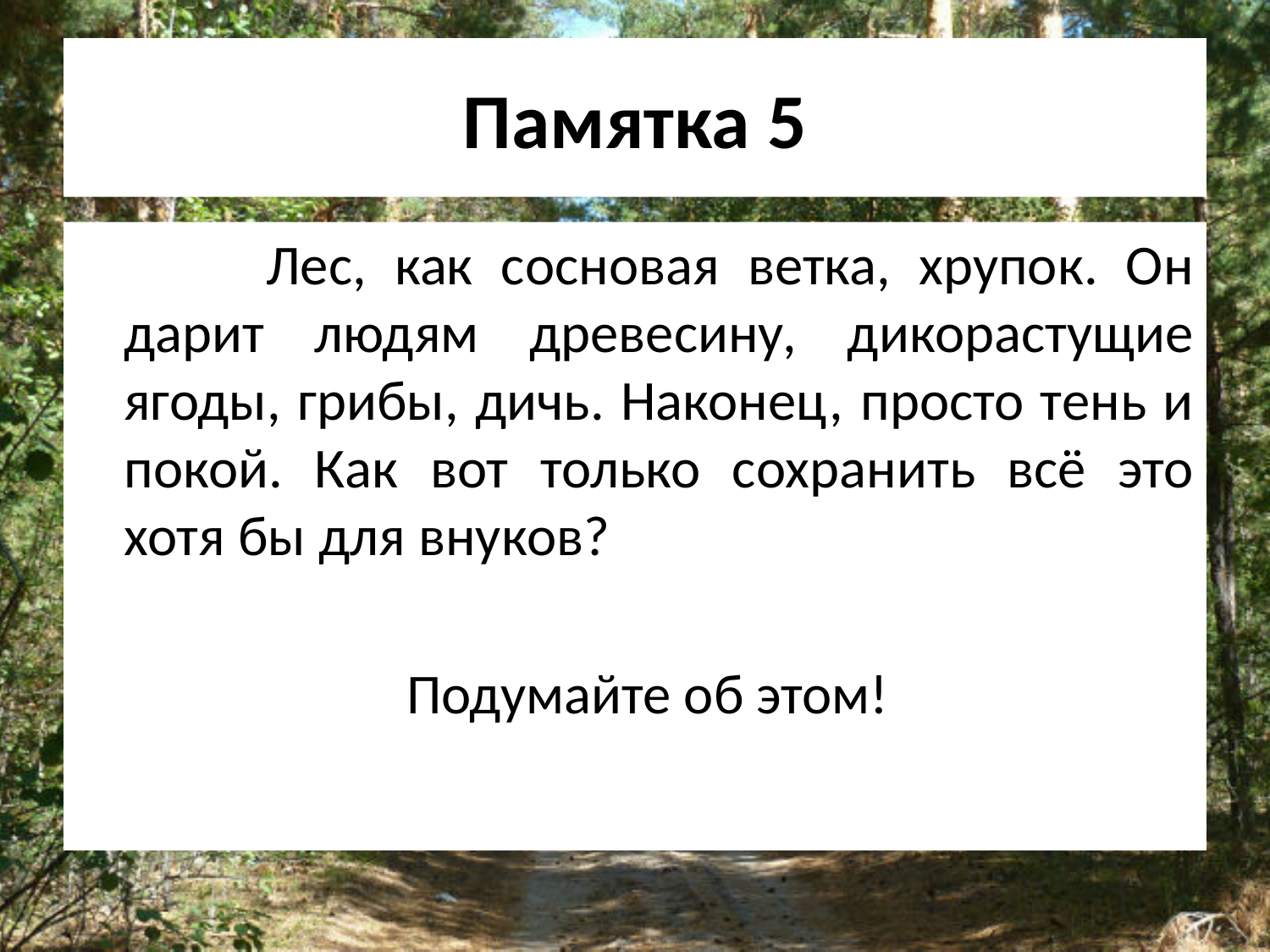

# Памятка 5
 		Лес, как сосновая ветка, хрупок. Он дарит людям древесину, дикорастущие ягоды, грибы, дичь. Наконец, просто тень и покой. Как вот только сохранить всё это хотя бы для внуков?

                          Подумайте об этом!